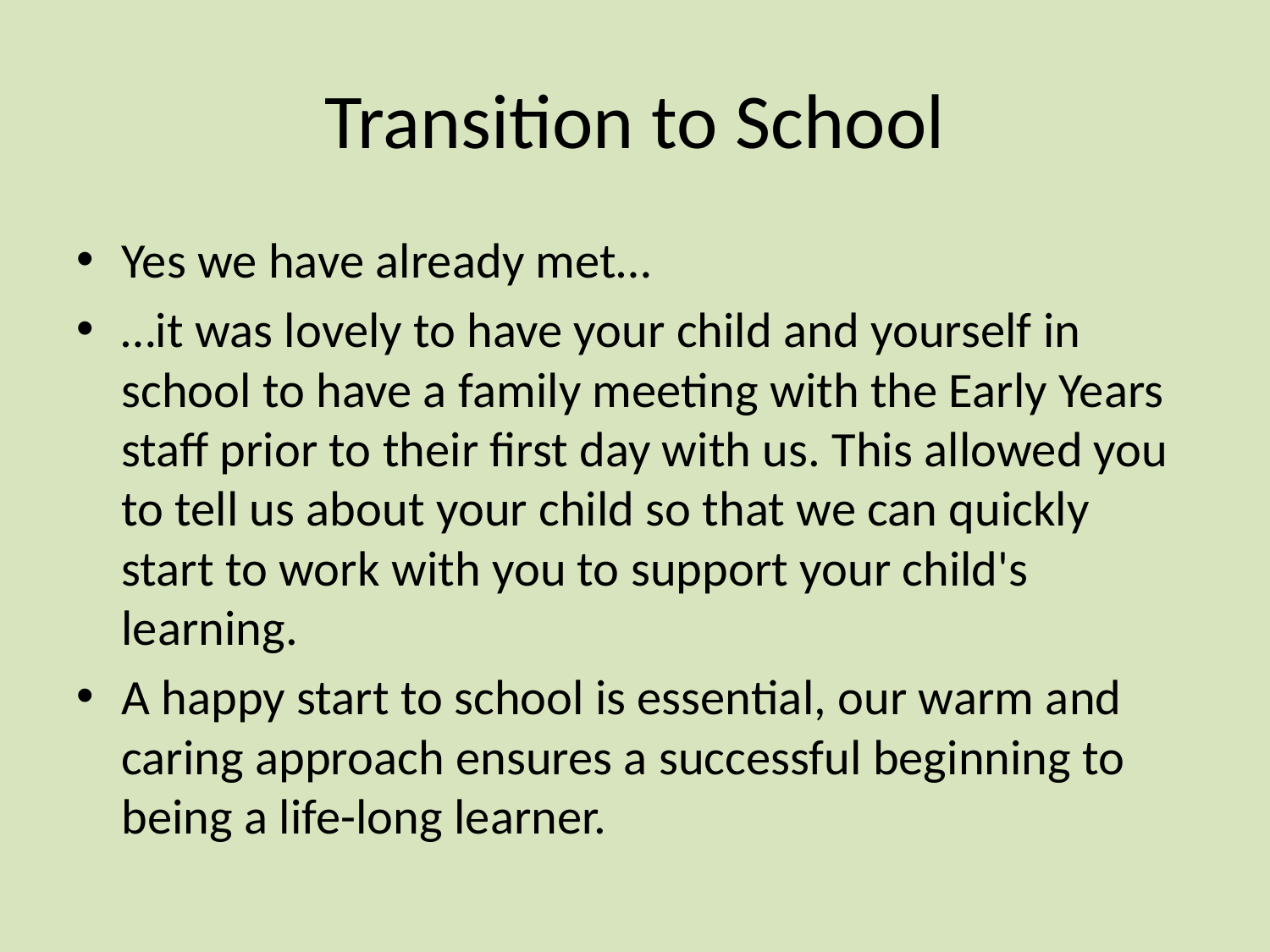

# Transition to School
Yes we have already met…
…it was lovely to have your child and yourself in school to have a family meeting with the Early Years staff prior to their first day with us. This allowed you to tell us about your child so that we can quickly start to work with you to support your child's learning.
A happy start to school is essential, our warm and caring approach ensures a successful beginning to being a life-long learner.